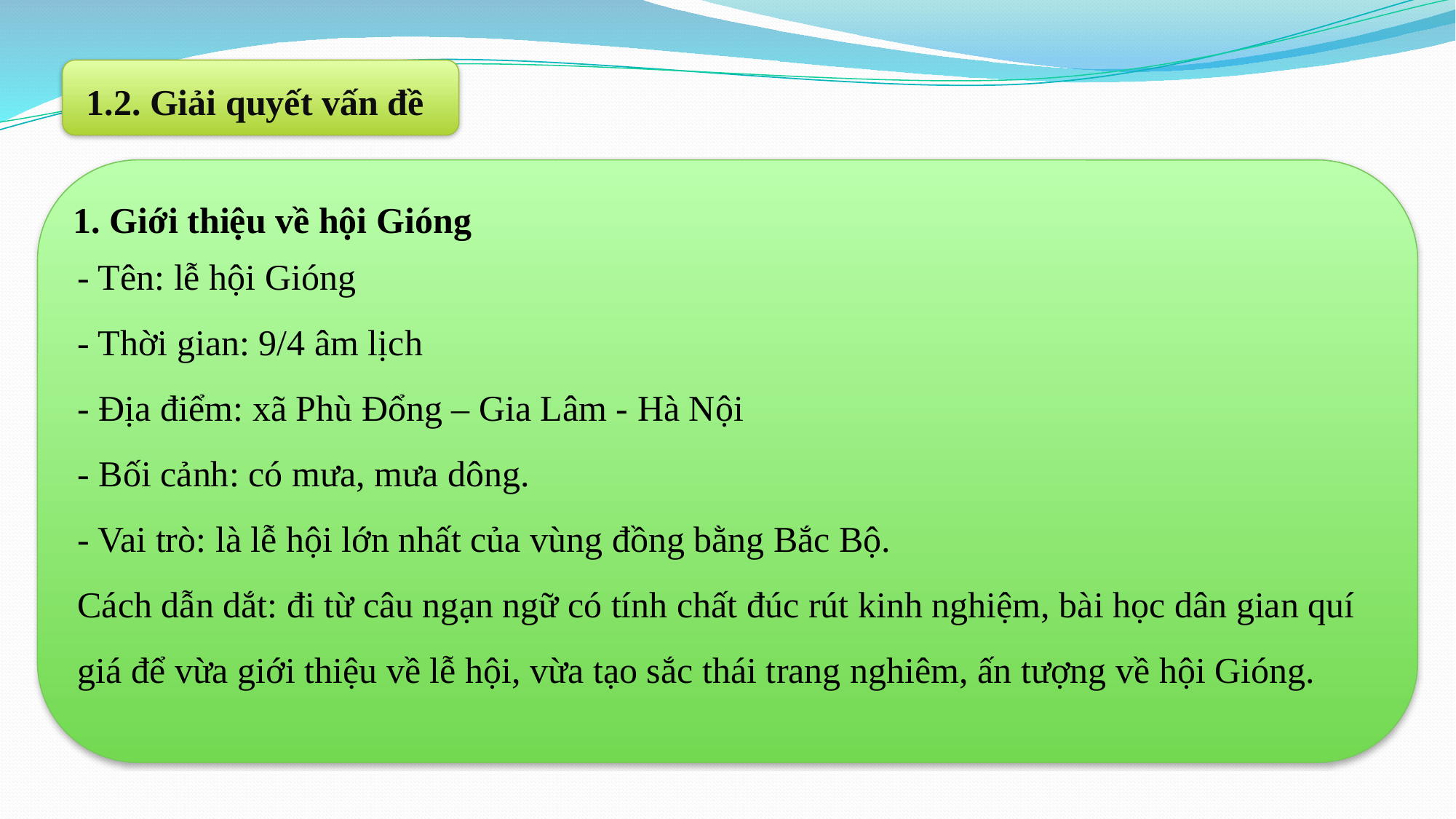

1.2. Giải quyết vấn đề
- Tên: lễ hội Gióng
- Thời gian: 9/4 âm lịch
- Địa điểm: xã Phù Đổng – Gia Lâm - Hà Nội
- Bối cảnh: có mưa, mưa dông.
- Vai trò: là lễ hội lớn nhất của vùng đồng bằng Bắc Bộ.
Cách dẫn dắt: đi từ câu ngạn ngữ có tính chất đúc rút kinh nghiệm, bài học dân gian quí giá để vừa giới thiệu về lễ hội, vừa tạo sắc thái trang nghiêm, ấn tượng về hội Gióng.
1. Giới thiệu về hội Gióng